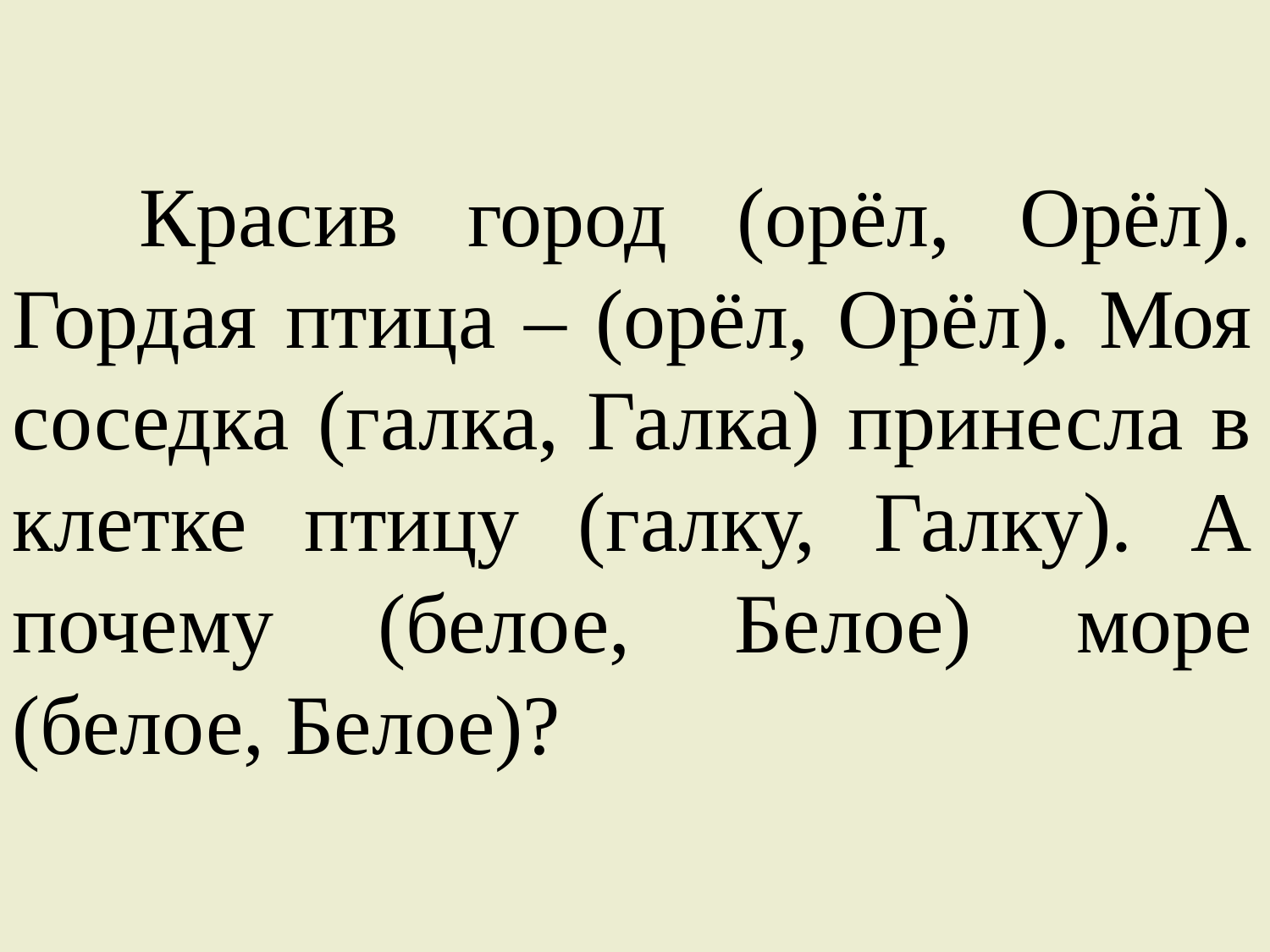

Красив город (орёл, Орёл). Гордая птица – (орёл, Орёл). Моя соседка (галка, Галка) принесла в клетке птицу (галку, Галку). А почему (белое, Белое) море (белое, Белое)?